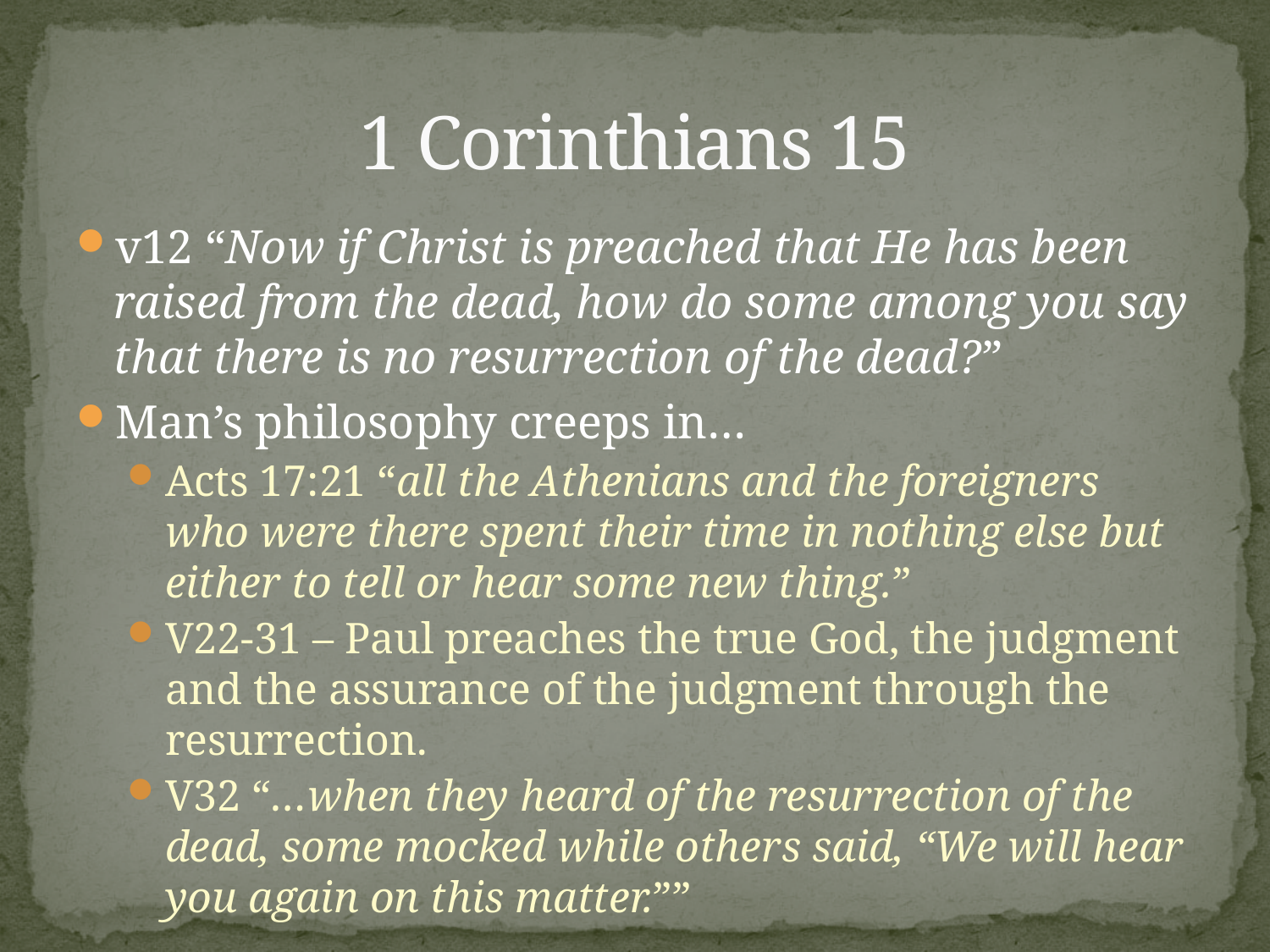

# 1 Corinthians 15
v12 “Now if Christ is preached that He has been raised from the dead, how do some among you say that there is no resurrection of the dead?”
Man’s philosophy creeps in…
Acts 17:21 “all the Athenians and the foreigners who were there spent their time in nothing else but either to tell or hear some new thing.”
V22-31 – Paul preaches the true God, the judgment and the assurance of the judgment through the resurrection.
V32 “…when they heard of the resurrection of the dead, some mocked while others said, “We will hear you again on this matter.””